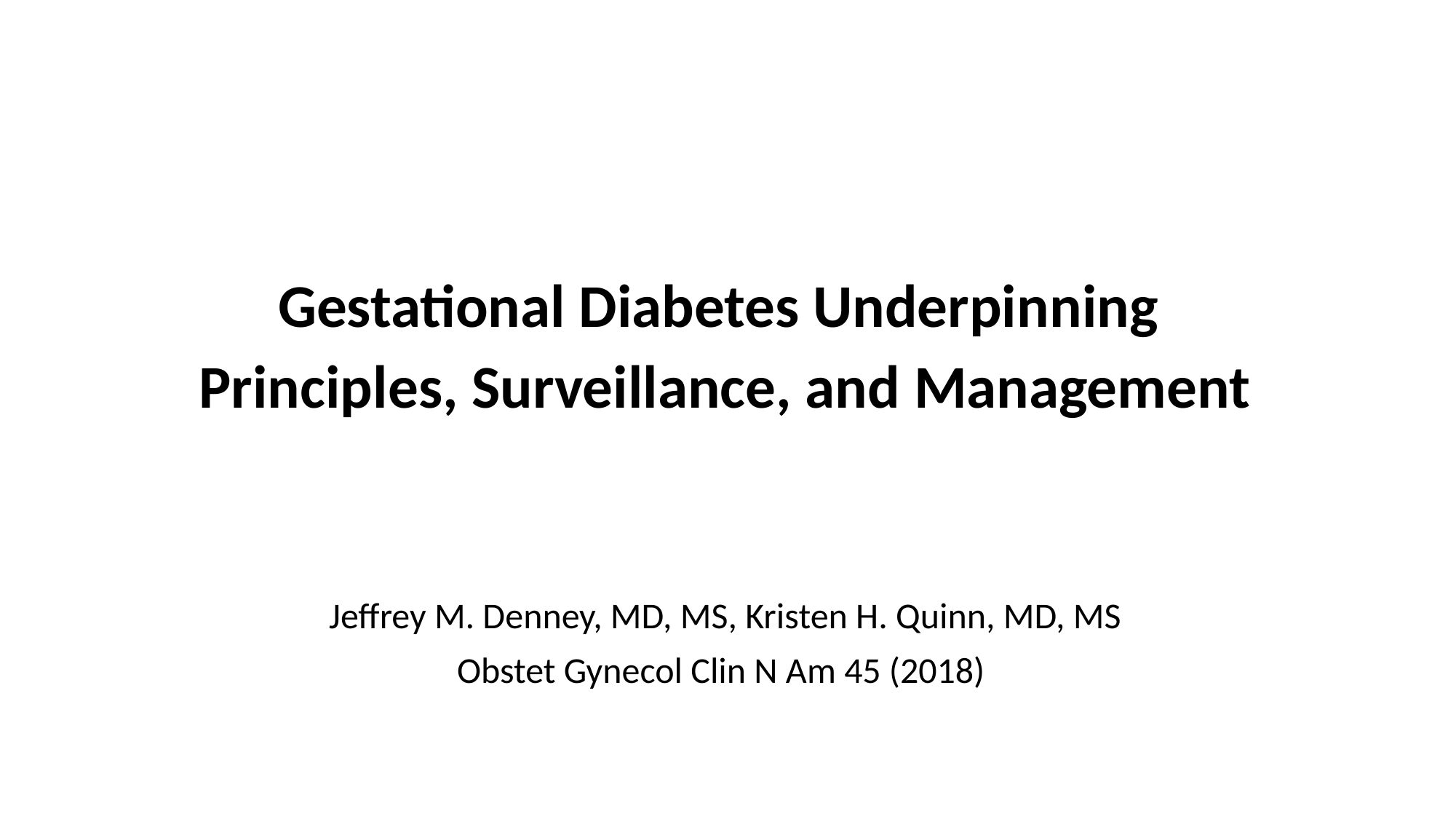

Gestational Diabetes Underpinning
Principles, Surveillance, and Management

Jeffrey M. Denney, MD, MS, Kristen H. Quinn, MD, MS
Obstet Gynecol Clin N Am 45 (2018)